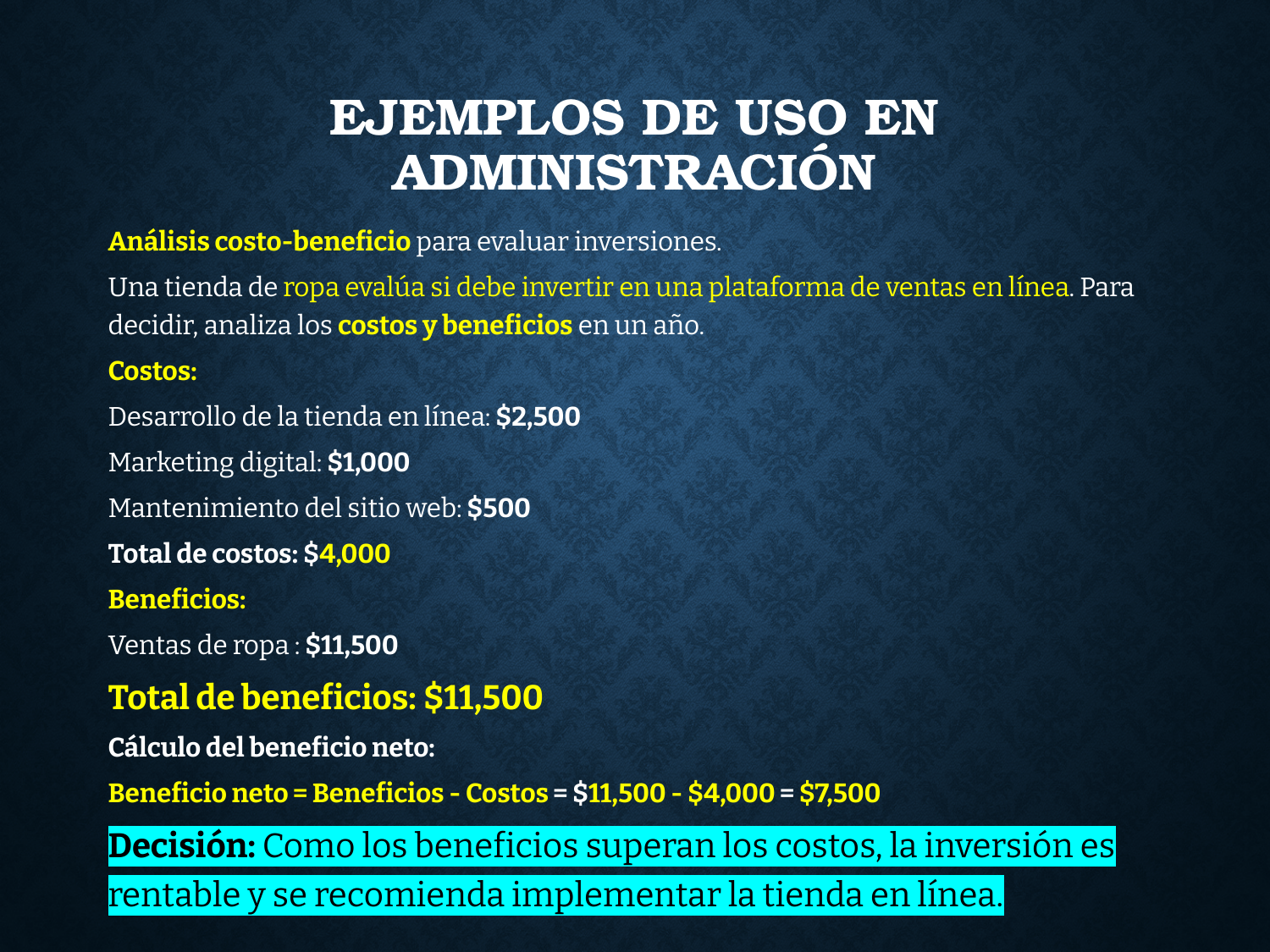

# Ejemplos de uso en Administración
Análisis costo-beneficio para evaluar inversiones.
Una tienda de ropa evalúa si debe invertir en una plataforma de ventas en línea. Para decidir, analiza los costos y beneficios en un año.
Costos:
Desarrollo de la tienda en línea: $2,500
Marketing digital: $1,000
Mantenimiento del sitio web: $500
Total de costos: $4,000
Beneficios:
Ventas de ropa : $11,500
Total de beneficios: $11,500
Cálculo del beneficio neto:
Beneficio neto = Beneficios - Costos = $11,500 - $4,000 = $7,500
Decisión: Como los beneficios superan los costos, la inversión es rentable y se recomienda implementar la tienda en línea.